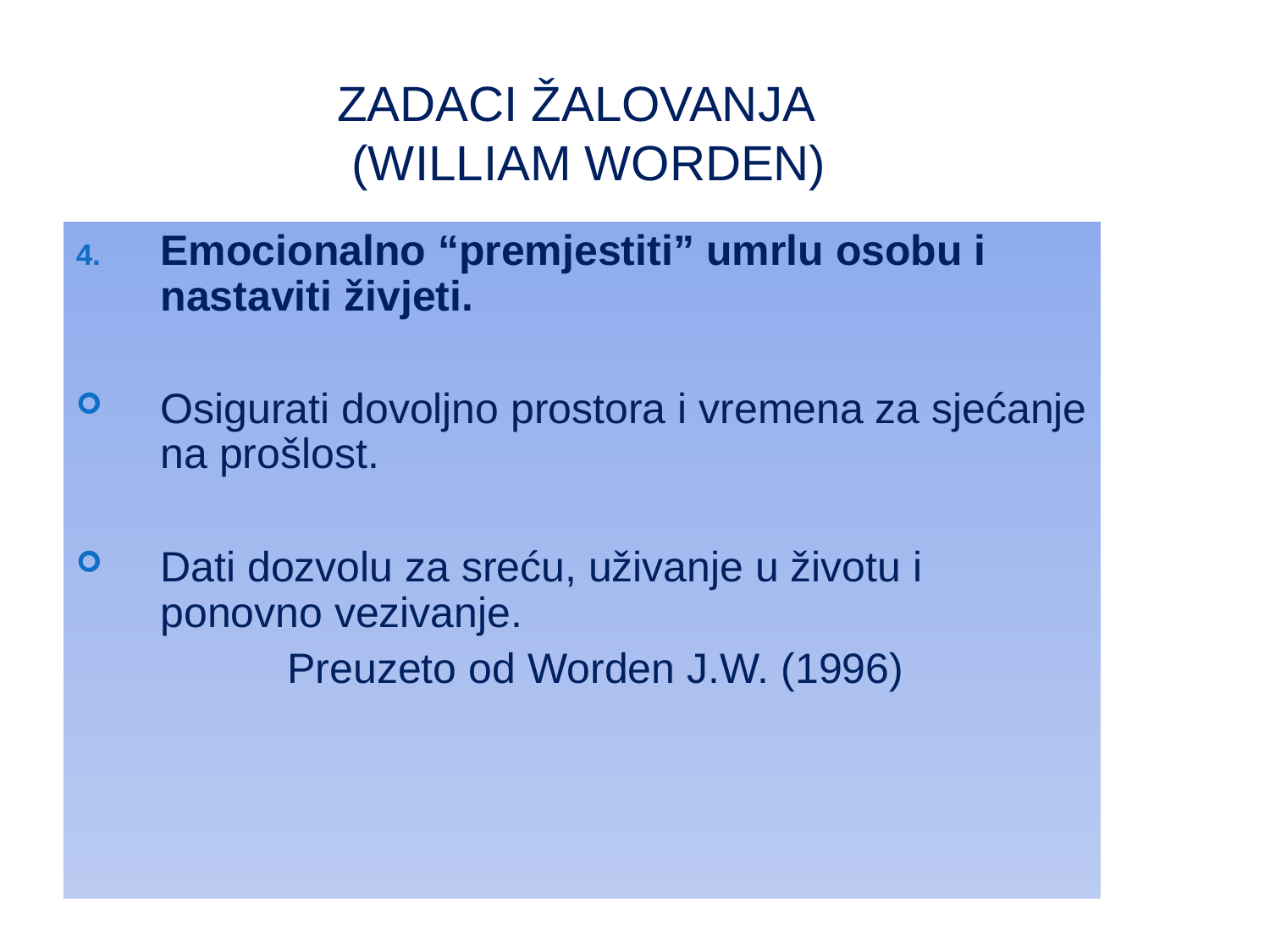

# ZADACI ŽALOVANJA (William Worden)
Emocionalno “premjestiti” umrlu osobu i nastaviti živjeti.

Osigurati dovoljno prostora i vremena za sjećanje na prošlost.

Dati dozvolu za sreću, uživanje u životu i ponovno vezivanje.
		Preuzeto od Worden J.W. (1996)